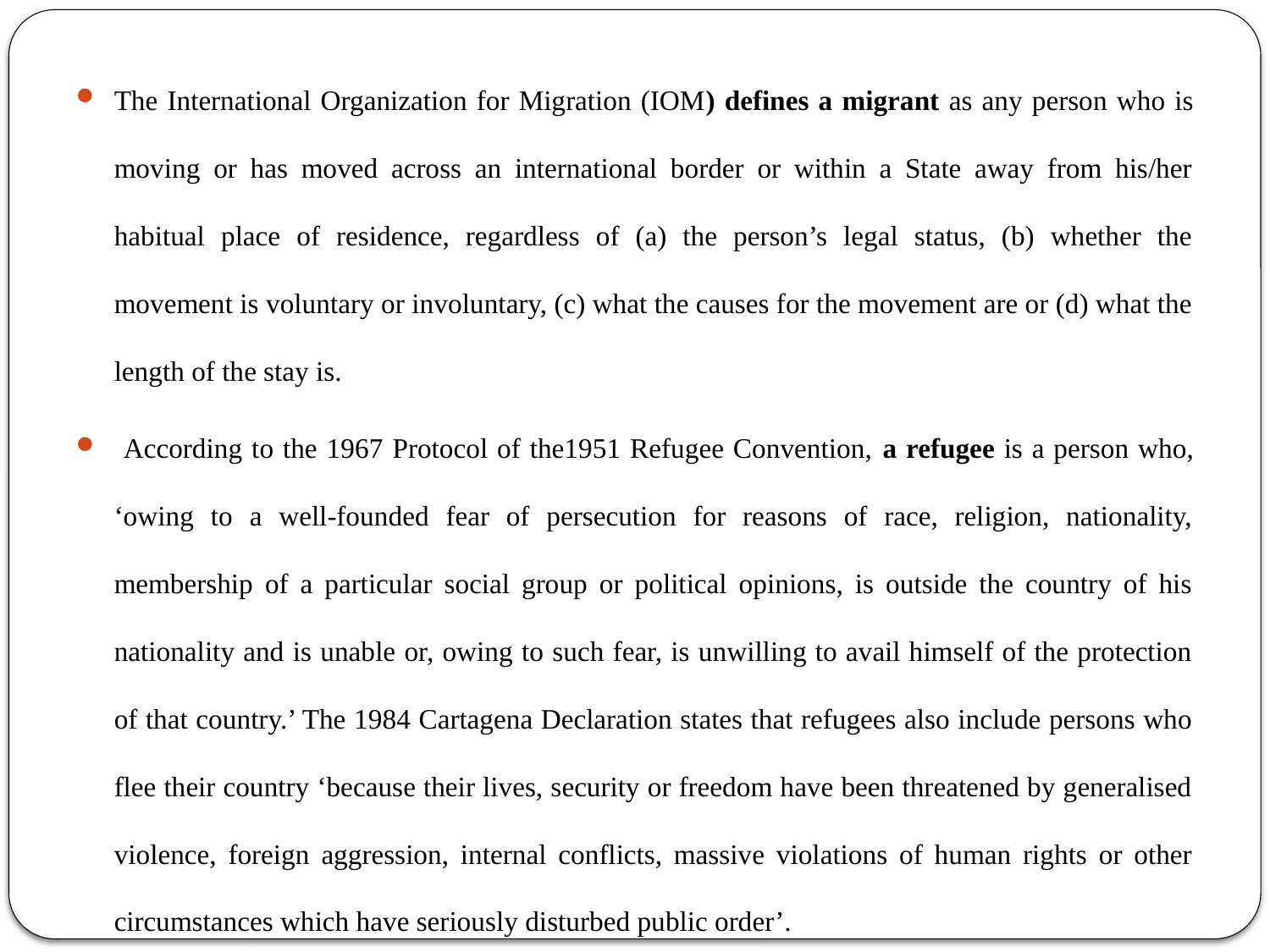

The International Organization for Migration (IOM) defines a migrant as any person who is moving or has moved across an international border or within a State away from his/her habitual place of residence, regardless of (a) the person’s legal status, (b) whether the movement is voluntary or involuntary, (c) what the causes for the movement are or (d) what the length of the stay is.
 According to the 1967 Protocol of the1951 Refugee Convention, a refugee is a person who, ‘owing to a well-founded fear of persecution for reasons of race, religion, nationality, membership of a particular social group or political opinions, is outside the country of his nationality and is unable or, owing to such fear, is unwilling to avail himself of the protection of that country.’ The 1984 Cartagena Declaration states that refugees also include persons who flee their country ‘because their lives, security or freedom have been threatened by generalised violence, foreign aggression, internal conflicts, massive violations of human rights or other circumstances which have seriously disturbed public order’.